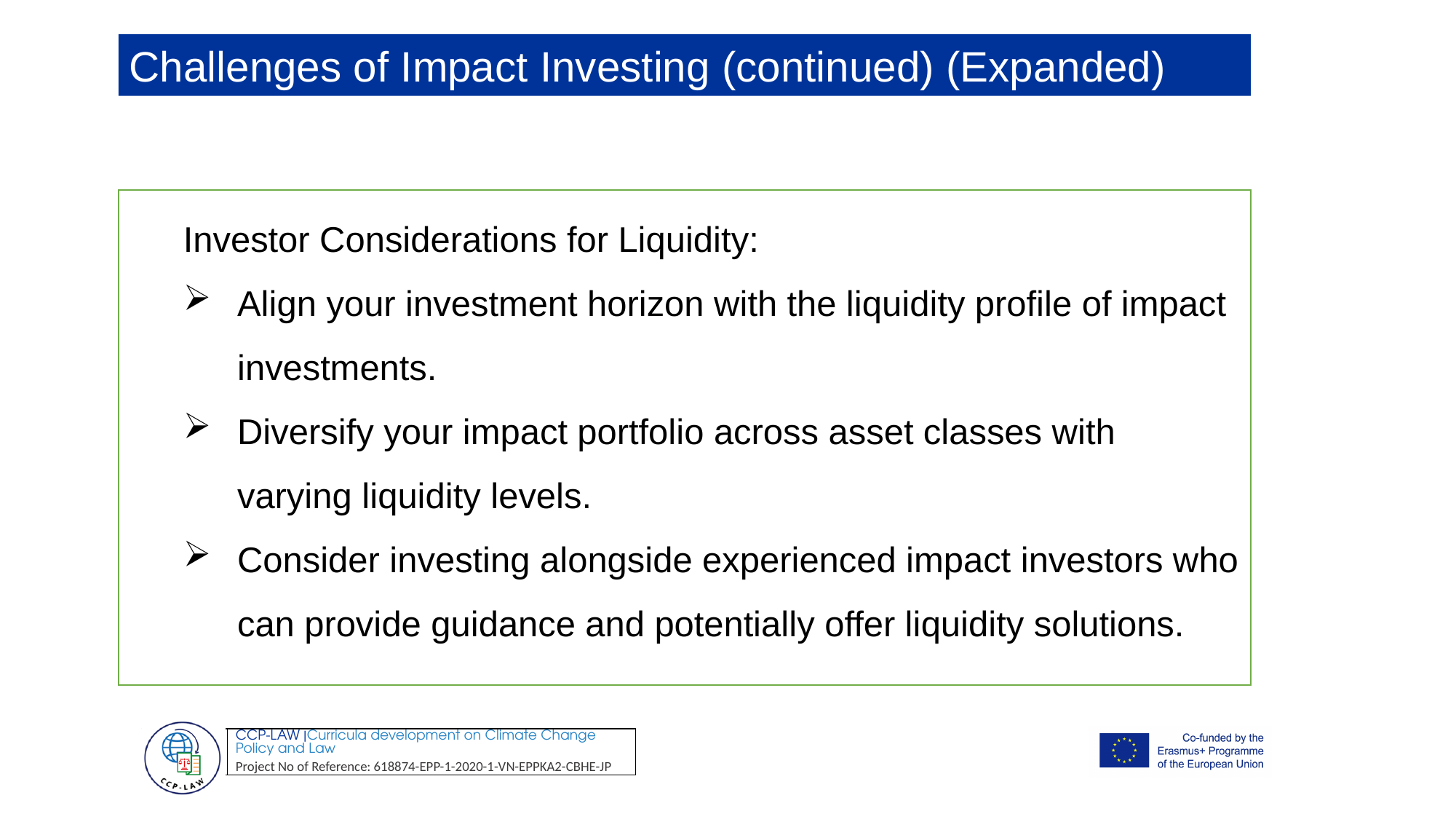

Challenges of Impact Investing (continued) (Expanded)
Investor Considerations for Liquidity:
Align your investment horizon with the liquidity profile of impact investments.
Diversify your impact portfolio across asset classes with varying liquidity levels.
Consider investing alongside experienced impact investors who can provide guidance and potentially offer liquidity solutions.